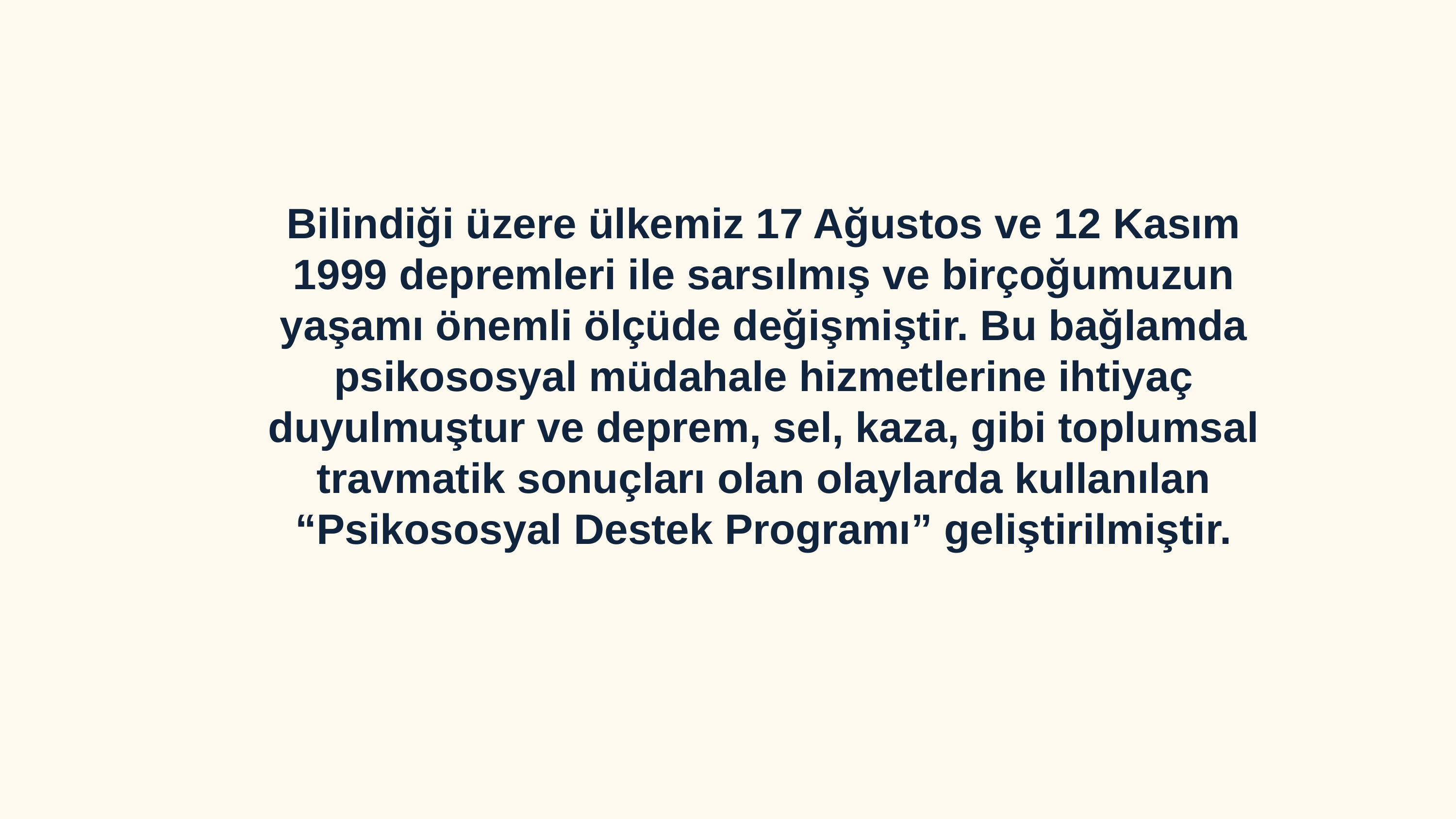

Bilindiği üzere ülkemiz 17 Ağustos ve 12 Kasım 1999 depremleri ile sarsılmış ve birçoğumuzun yaşamı önemli ölçüde değişmiştir. Bu bağlamda psikososyal müdahale hizmetlerine ihtiyaç duyulmuştur ve deprem, sel, kaza, gibi toplumsal travmatik sonuçları olan olaylarda kullanılan “Psikososyal Destek Programı” geliştirilmiştir.